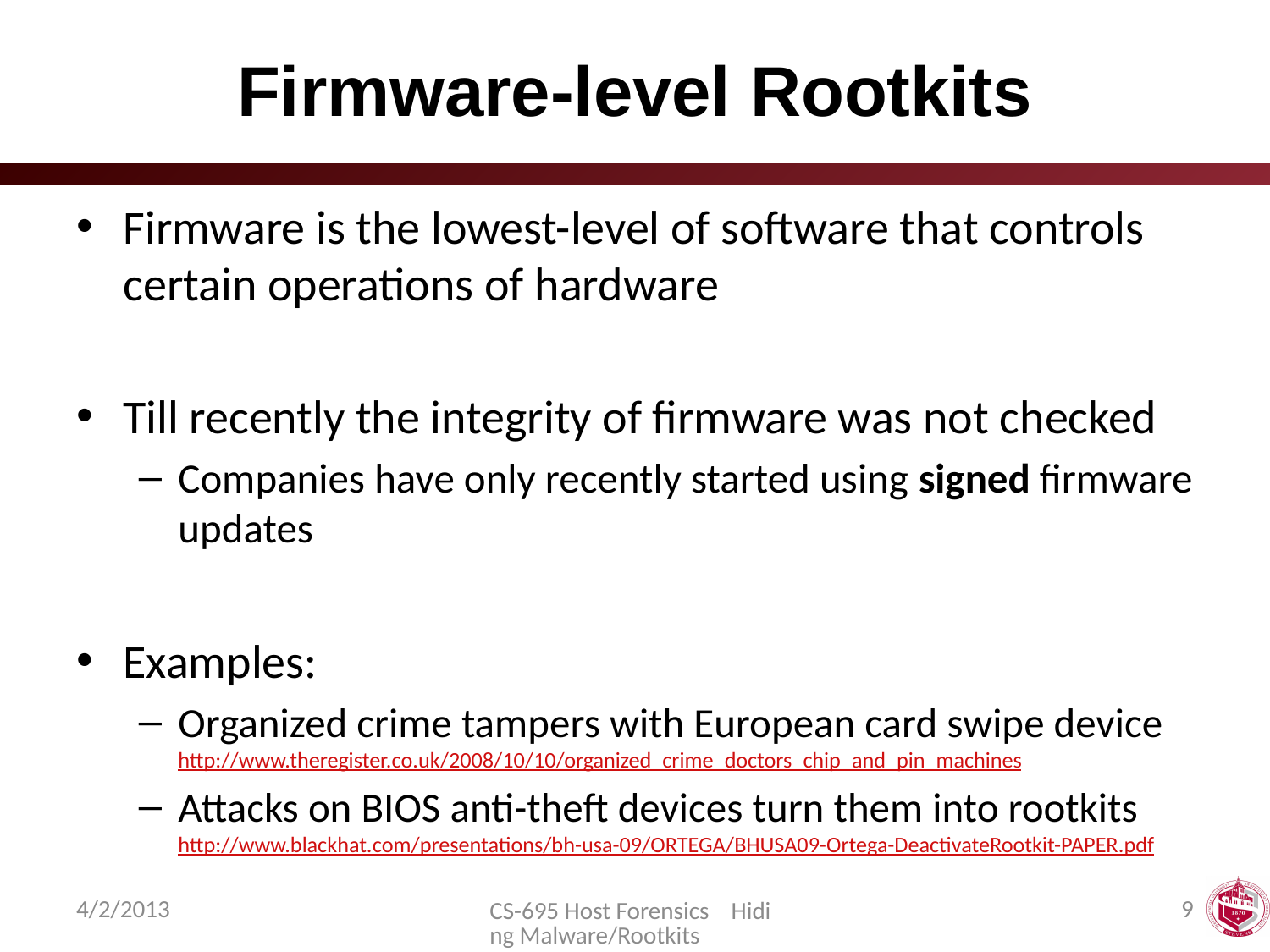

# Firmware-level Rootkits
Firmware is the lowest-level of software that controls certain operations of hardware

Till recently the integrity of firmware was not checked
Companies have only recently started using signed firmware updates

Examples:
Organized crime tampers with European card swipe device http://www.theregister.co.uk/2008/10/10/organized_crime_doctors_chip_and_pin_machines
Attacks on BIOS anti-theft devices turn them into rootkits http://www.blackhat.com/presentations/bh-usa-09/ORTEGA/BHUSA09-Ortega-DeactivateRootkit-PAPER.pdf

4/2/2013
9
CS-695 Host Forensics    Hiding Malware/Rootkits